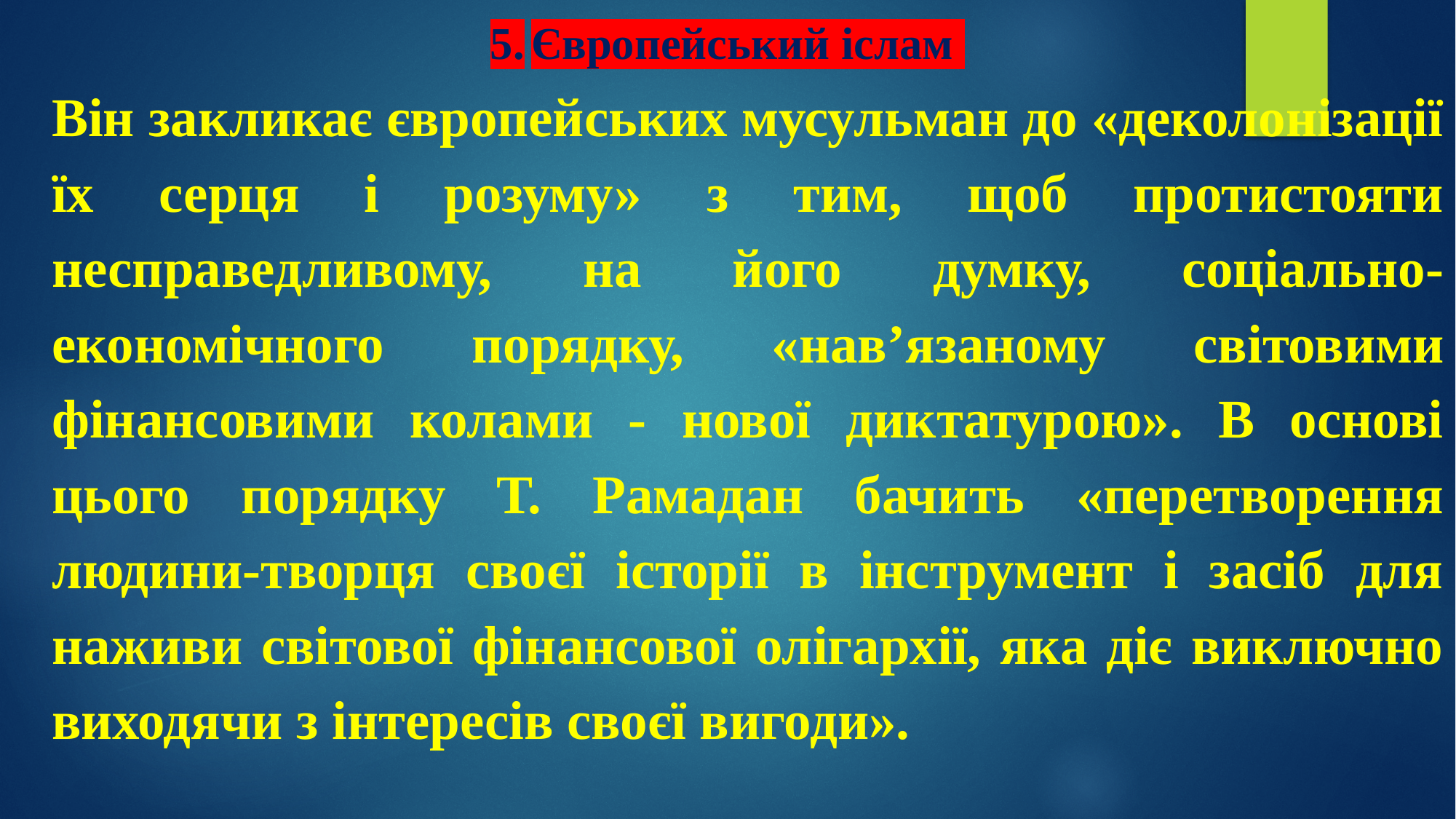

# 5.	Європейський іслам
Він закликає європейських мусульман до «деколонізації їх серця і розуму» з тим, щоб протистояти несправедливому, на його думку, соціально-економічного порядку, «нав’язаному світовими фінансовими колами - нової диктатурою». В основі цього порядку Т. Рамадан бачить «перетворення людини-творця своєї історії в інструмент і засіб для наживи світової фінансової олігархії, яка діє виключно виходячи з інтересів своєї вигоди».